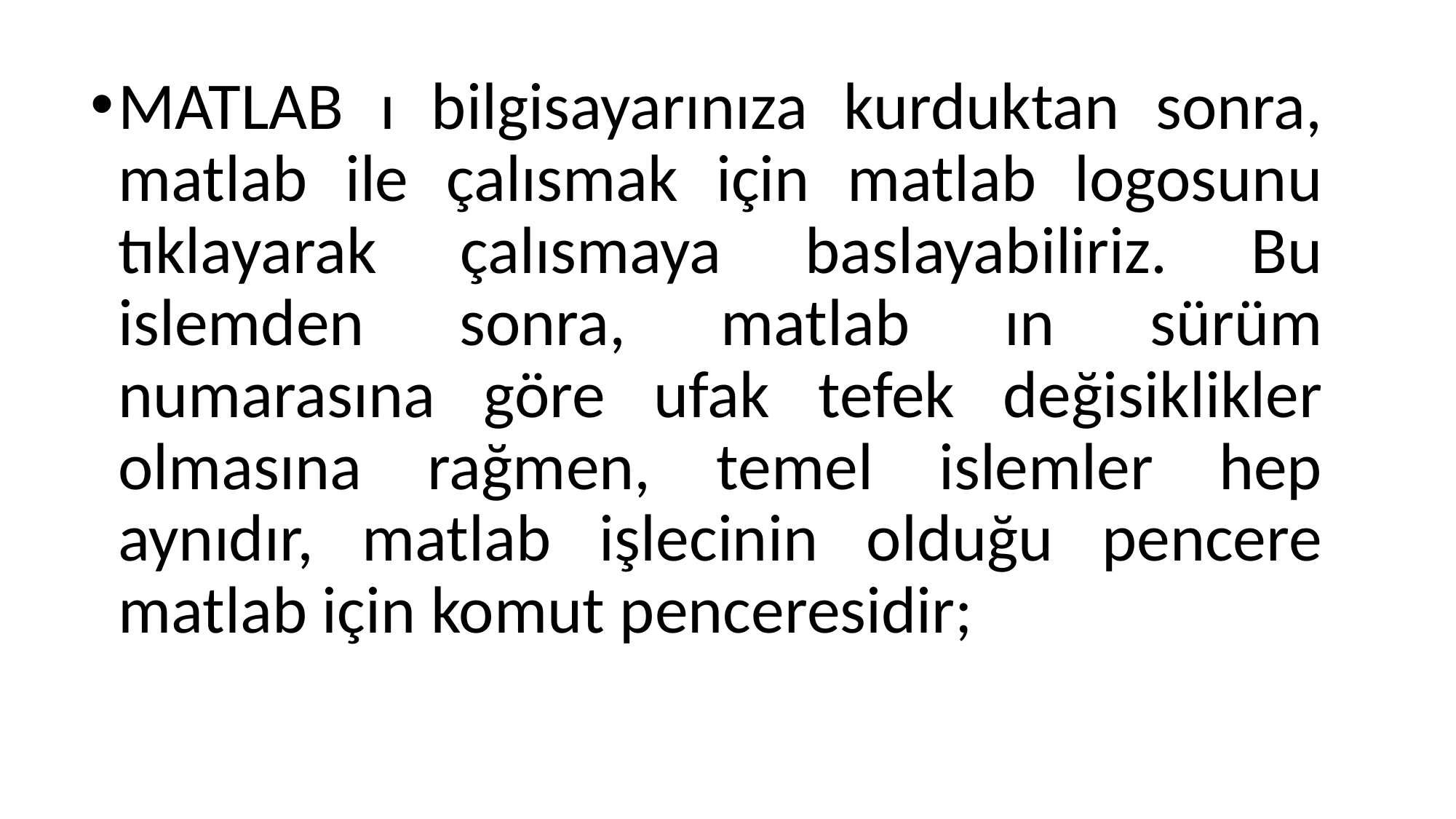

MATLAB ı bilgisayarınıza kurduktan sonra, matlab ile çalısmak için matlab logosunu tıklayarak çalısmaya baslayabiliriz. Bu islemden sonra, matlab ın sürüm numarasına göre ufak tefek değisiklikler olmasına rağmen, temel islemler hep aynıdır, matlab işlecinin olduğu pencere matlab için komut penceresidir;